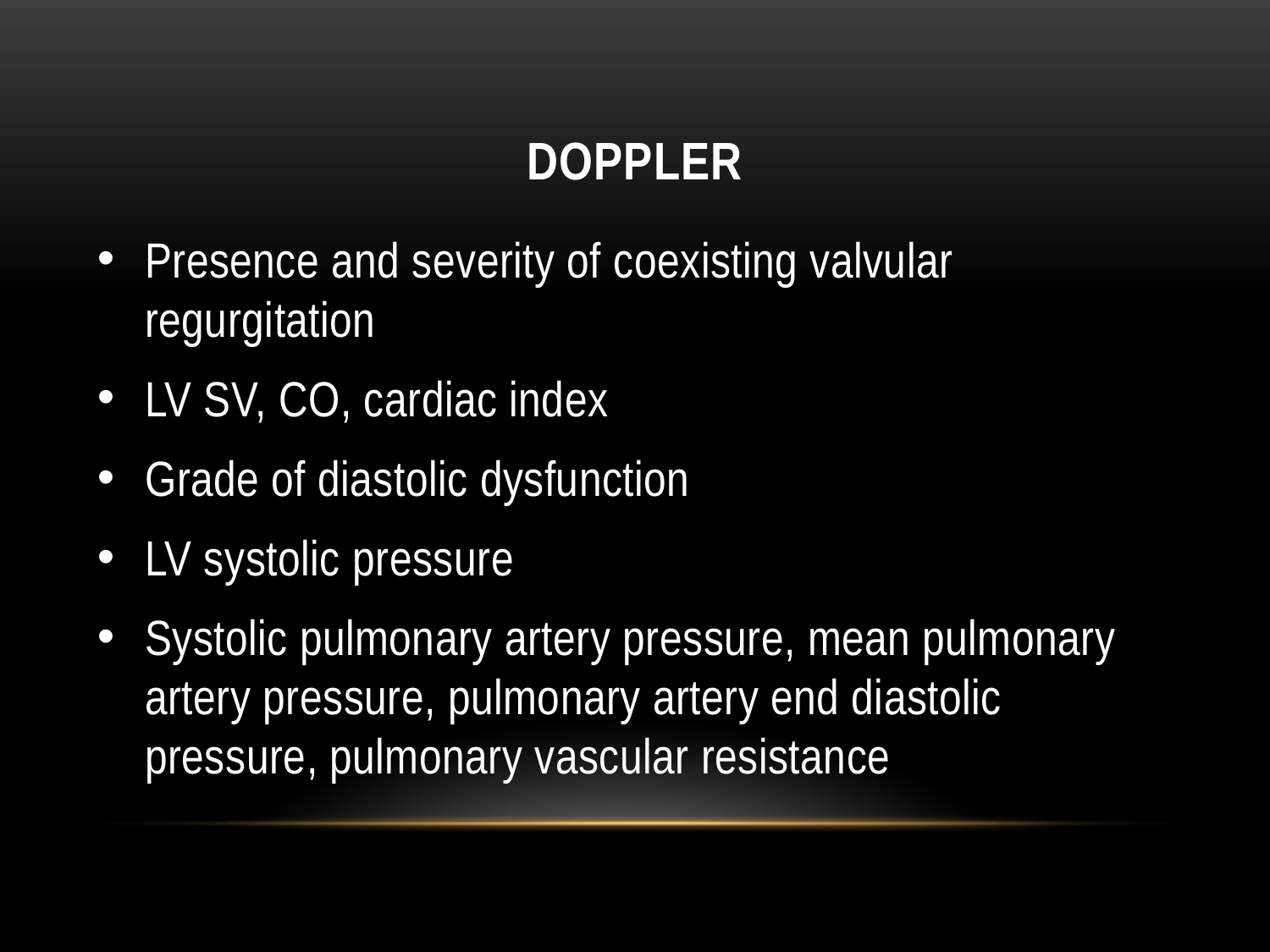

# Doppler
Presence and severity of coexisting valvular regurgitation
LV SV, CO, cardiac index
Grade of diastolic dysfunction
LV systolic pressure
Systolic pulmonary artery pressure, mean pulmonary artery pressure, pulmonary artery end diastolic pressure, pulmonary vascular resistance